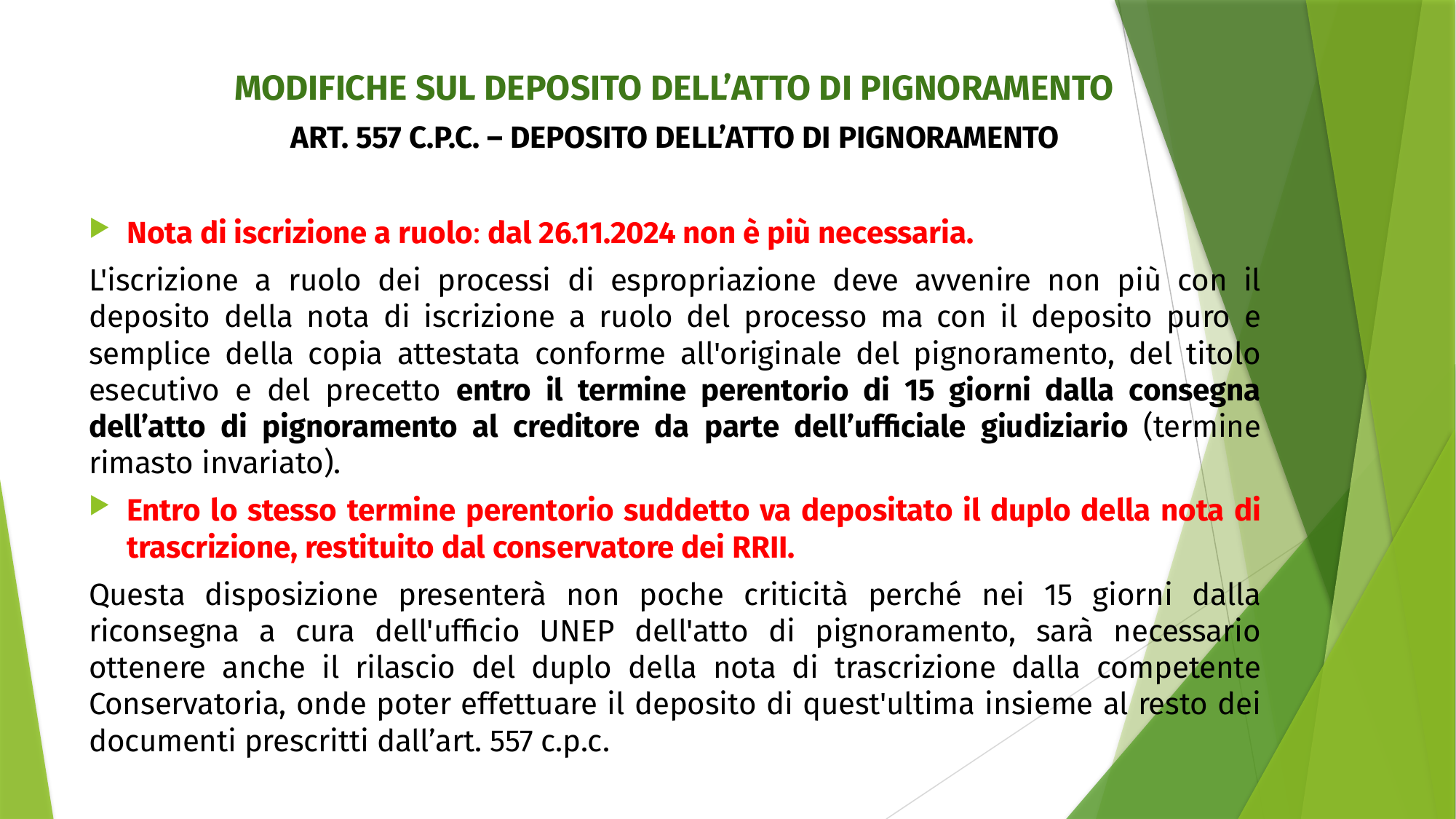

MODIFICHE SUL DEPOSITO DELL’ATTO DI PIGNORAMENTO
ART. 557 C.P.C. – DEPOSITO DELL’ATTO DI PIGNORAMENTO

Nota di iscrizione a ruolo: dal 26.11.2024 non è più necessaria.
L'iscrizione a ruolo dei processi di espropriazione deve avvenire non più con il deposito della nota di iscrizione a ruolo del processo ma con il deposito puro e semplice della copia attestata conforme all'originale del pignoramento, del titolo esecutivo e del precetto entro il termine perentorio di 15 giorni dalla consegna dell’atto di pignoramento al creditore da parte dell’ufficiale giudiziario (termine rimasto invariato).
Entro lo stesso termine perentorio suddetto va depositato il duplo della nota di trascrizione, restituito dal conservatore dei RRII.
Questa disposizione presenterà non poche criticità perché nei 15 giorni dalla riconsegna a cura dell'ufficio UNEP dell'atto di pignoramento, sarà necessario ottenere anche il rilascio del duplo della nota di trascrizione dalla competente Conservatoria, onde poter effettuare il deposito di quest'ultima insieme al resto dei documenti prescritti dall’art. 557 c.p.c.